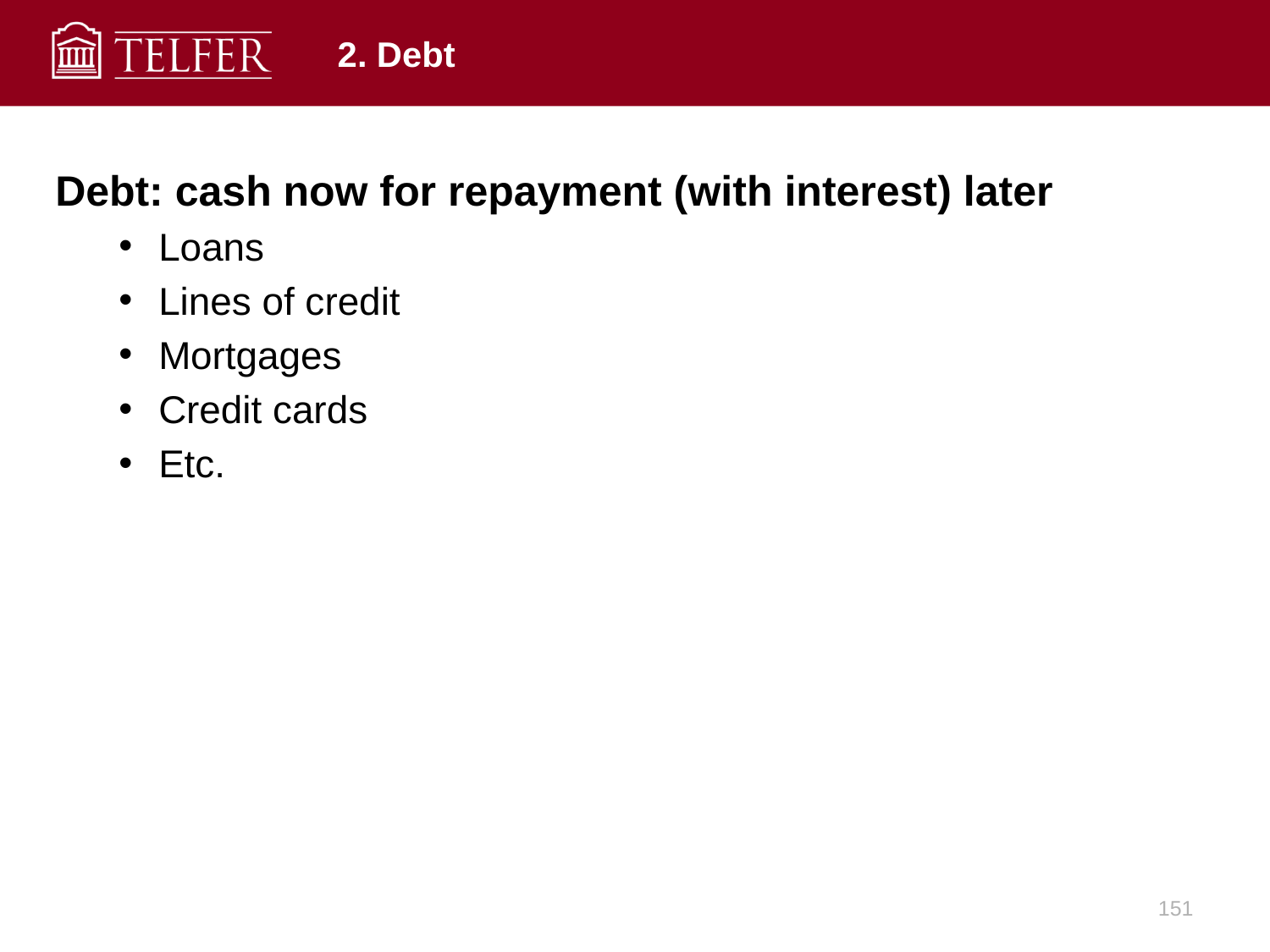

# 2. Debt
Debt: cash now for repayment (with interest) later
Loans
Lines of credit
Mortgages
Credit cards
Etc.

151